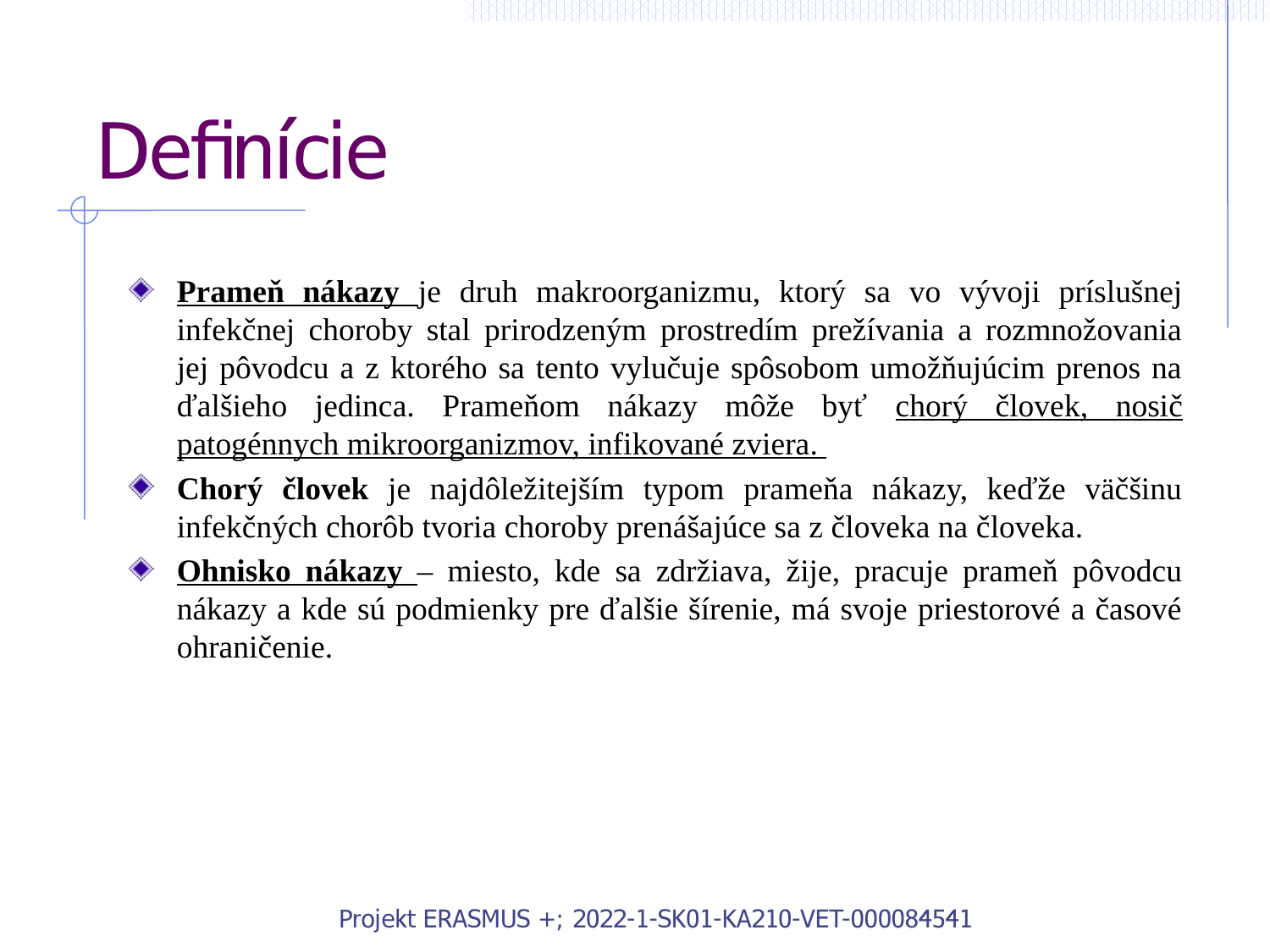

# Definície
Prameň nákazy je druh makroorganizmu, ktorý sa vo vývoji príslušnej infekčnej choroby stal prirodzeným prostredím prežívania a rozmnožovania jej pôvodcu a z ktorého sa tento vylučuje spôsobom umožňujúcim prenos na ďalšieho jedinca. Prameňom nákazy môže byť chorý človek, nosič patogénnych mikroorganizmov, infikované zviera.
Chorý človek je najdôležitejším typom prameňa nákazy, keďže väčšinu infekčných chorôb tvoria choroby prenášajúce sa z človeka na človeka.
Ohnisko nákazy – miesto, kde sa zdržiava, žije, pracuje prameň pôvodcu nákazy a kde sú podmienky pre ďalšie šírenie, má svoje priestorové a časové ohraničenie.

Projekt ERASMUS +; 2022-1-SK01-KA210-VET-000084541